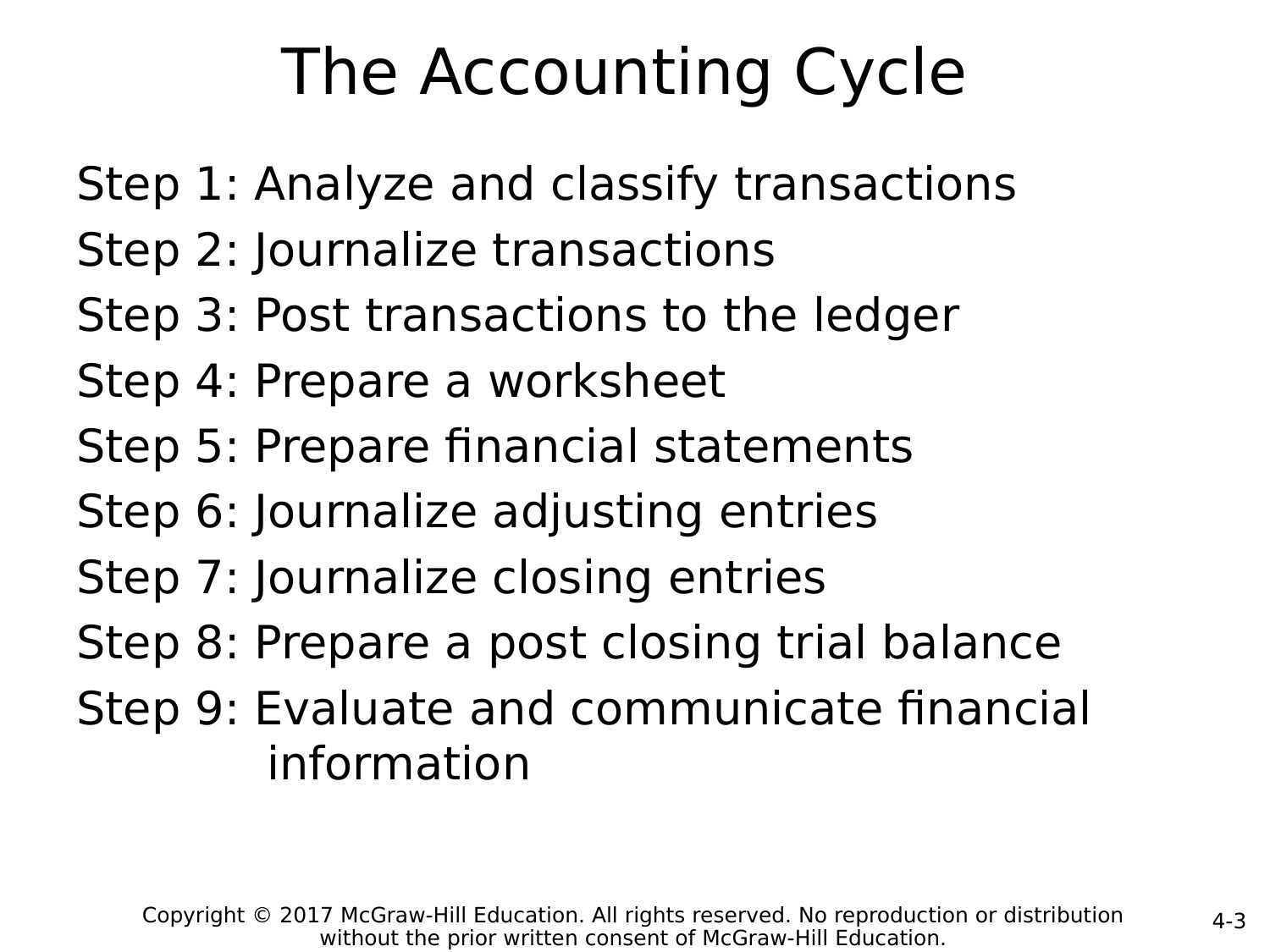

# The Accounting Cycle
Step 1: Analyze and classify transactions
Step 2: Journalize transactions
Step 3: Post transactions to the ledger
Step 4: Prepare a worksheet
Step 5: Prepare financial statements
Step 6: Journalize adjusting entries
Step 7: Journalize closing entries
Step 8: Prepare a post closing trial balance
Step 9: Evaluate and communicate financial information